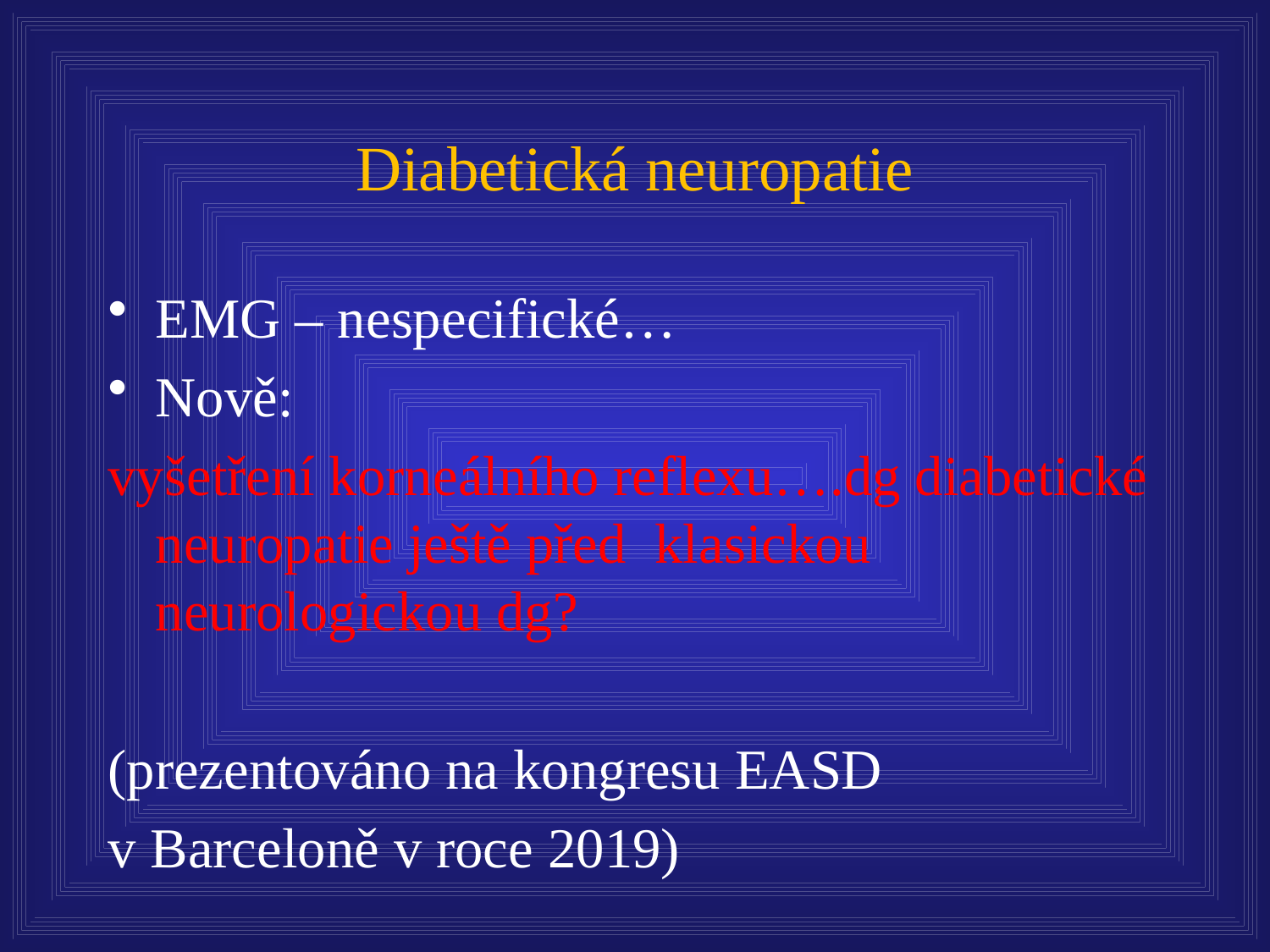

# Diabetická neuropatie
EMG – nespecifické…
Nově:
vyšetření korneálního reflexu….dg diabetické neuropatie ještě před  klasickou neurologickou dg?

(prezentováno na kongresu EASD
v Barceloně v roce 2019)